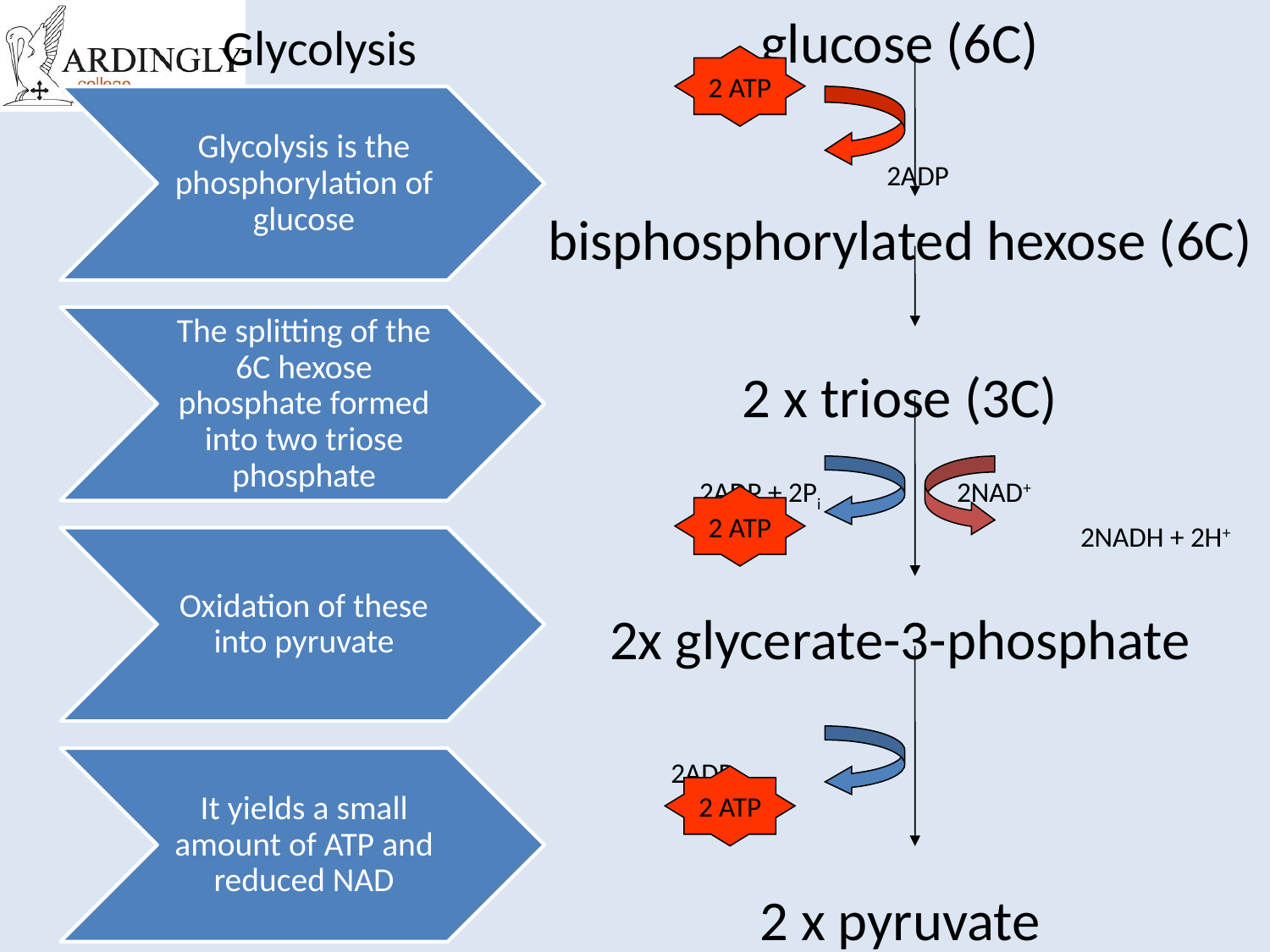

# Glycolysis
glucose (6C)

 		            2ADP
bisphosphorylated hexose (6C)

2 x triose (3C)

			2ADP + 2Pi                              	 2NAD+
			                     	    	2NADH + 2H+

2x glycerate-3-phosphate

                                           2ADP

2 x pyruvate
2 ATP

2 ATP

2 ATP
Glycolysis is the phosphorylation of glucose
The splitting of the 6C hexose phosphate formed into two triose phosphate
Oxidation of these into pyruvate
It yields a small amount of ATP and reduced NAD